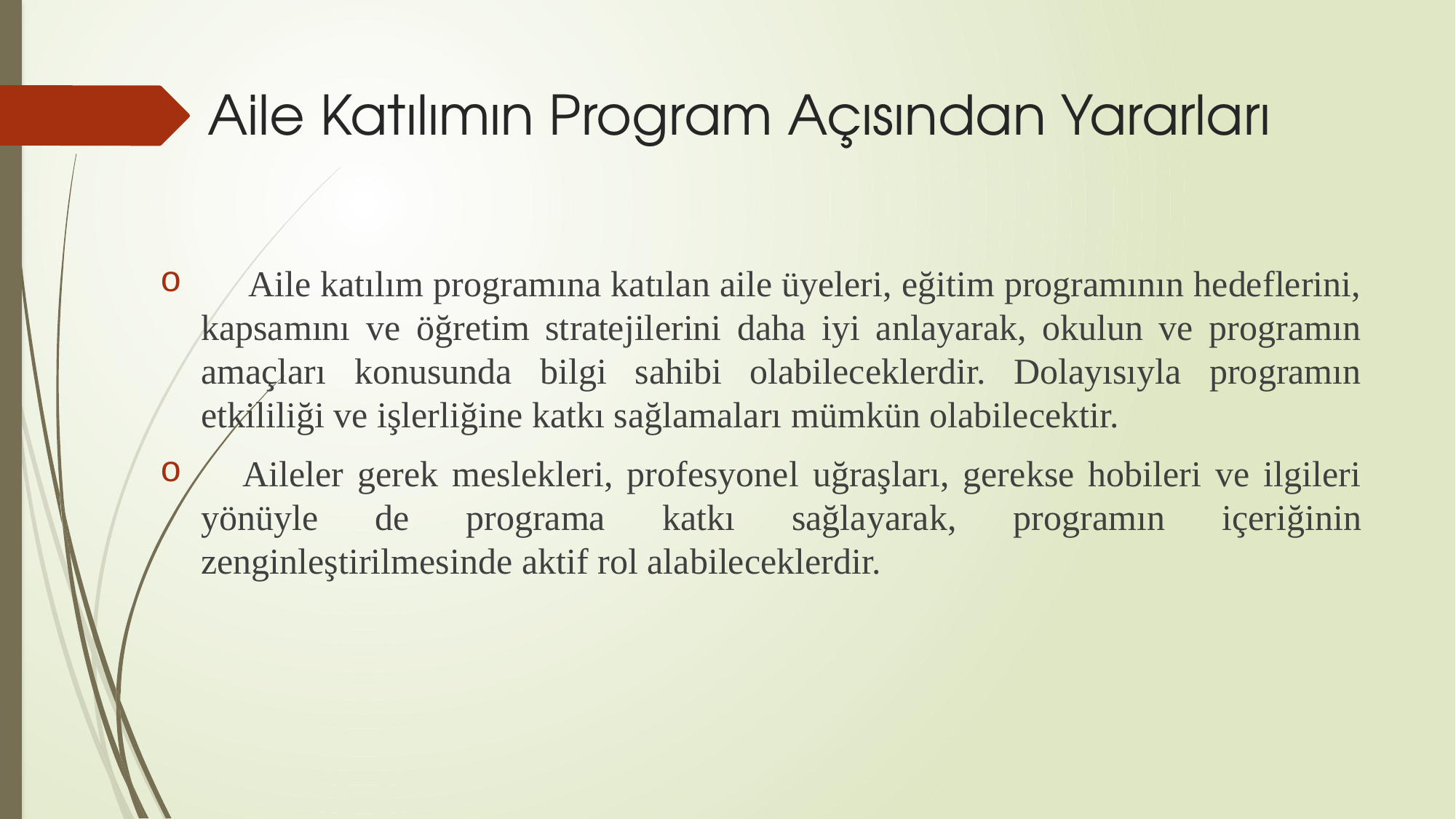

# Aile Katılımın Program Açısından Yararları
     Aile katılım programına katılan aile üyeleri, eğitim programının hedeflerini, kapsamını ve öğretim stratejilerini daha iyi anlayarak, okulun ve programın amaçları konusunda bilgi sahibi olabileceklerdir. Dolayısıyla programın etkililiği ve işlerliğine katkı sağlamaları mümkün olabilecektir.
   Aileler gerek meslekleri, profesyonel uğraşları, gerekse hobileri ve ilgileri yönüyle de programa katkı sağlayarak, programın içeriğinin zenginleştirilmesinde aktif rol alabileceklerdir.